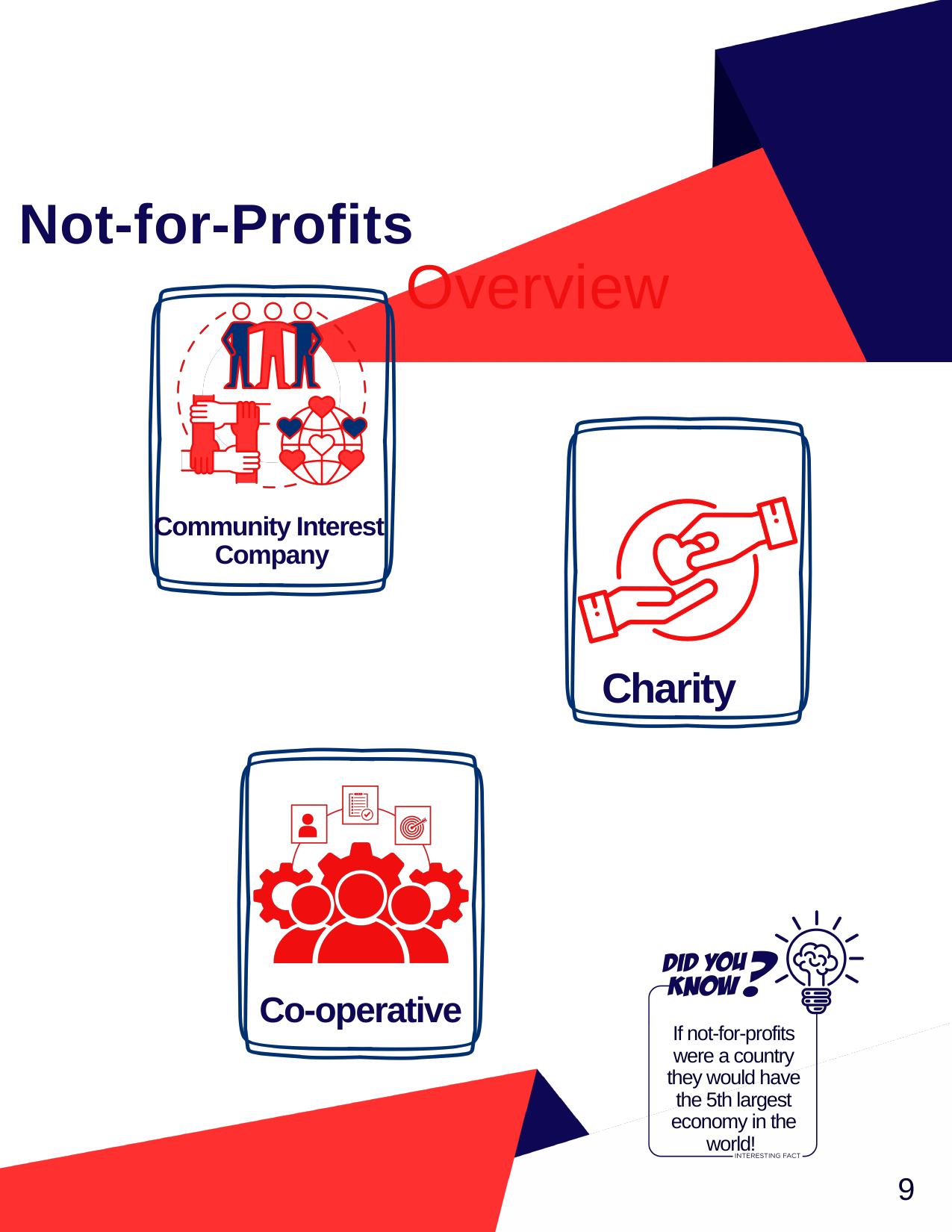

Overview of not-for-profits

Not-for-Profits
Overview

Community Interest
Company
Charity

Co-operative

If not-for-profits were a country they would have the 5th largest economy in the world!
9